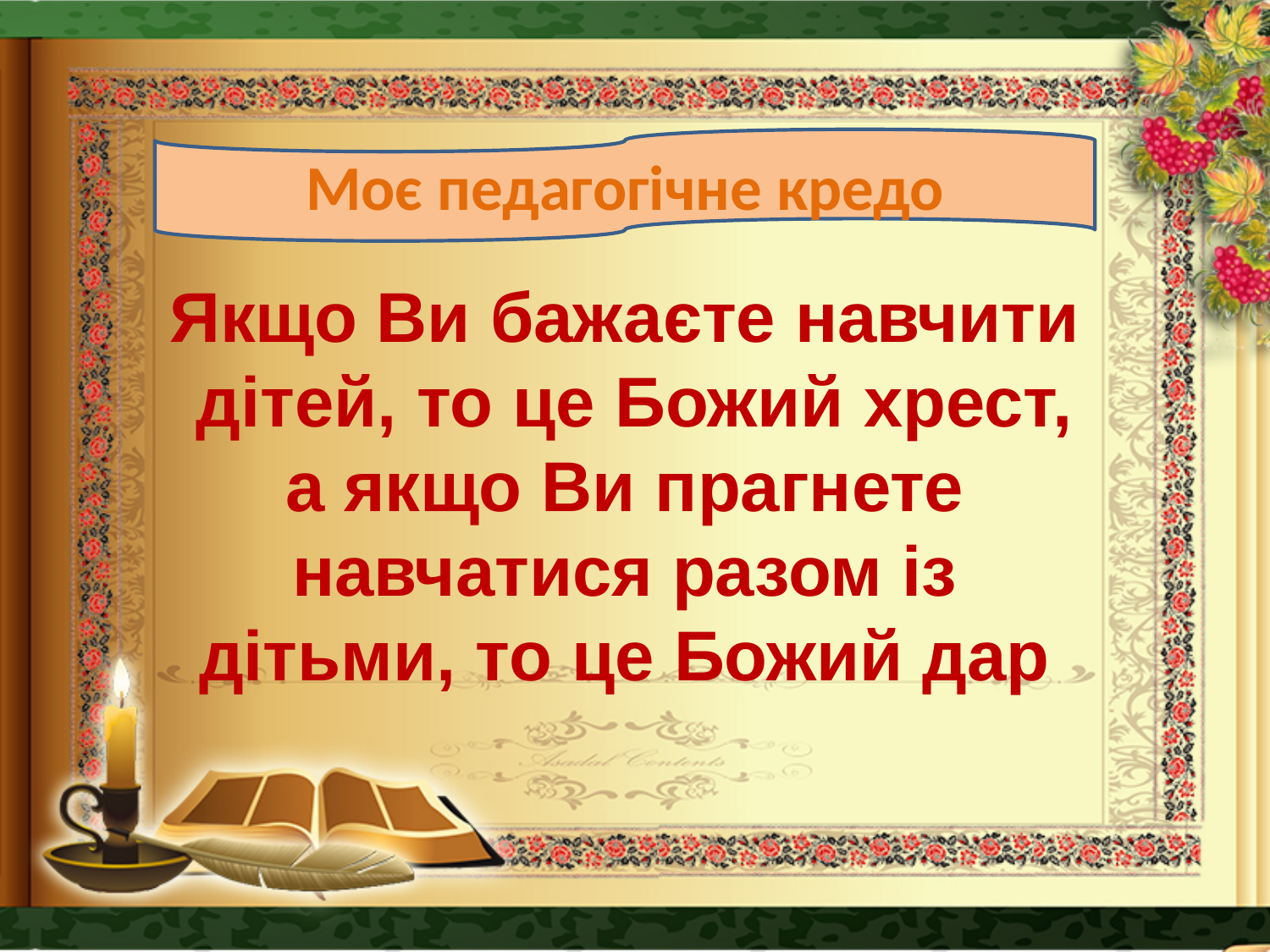

Моє педагогічне кредо
Якщо Ви бажаєте навчити
 дітей, то це Божий хрест,
а якщо Ви прагнете навчатися разом із дітьми, то це Божий дар